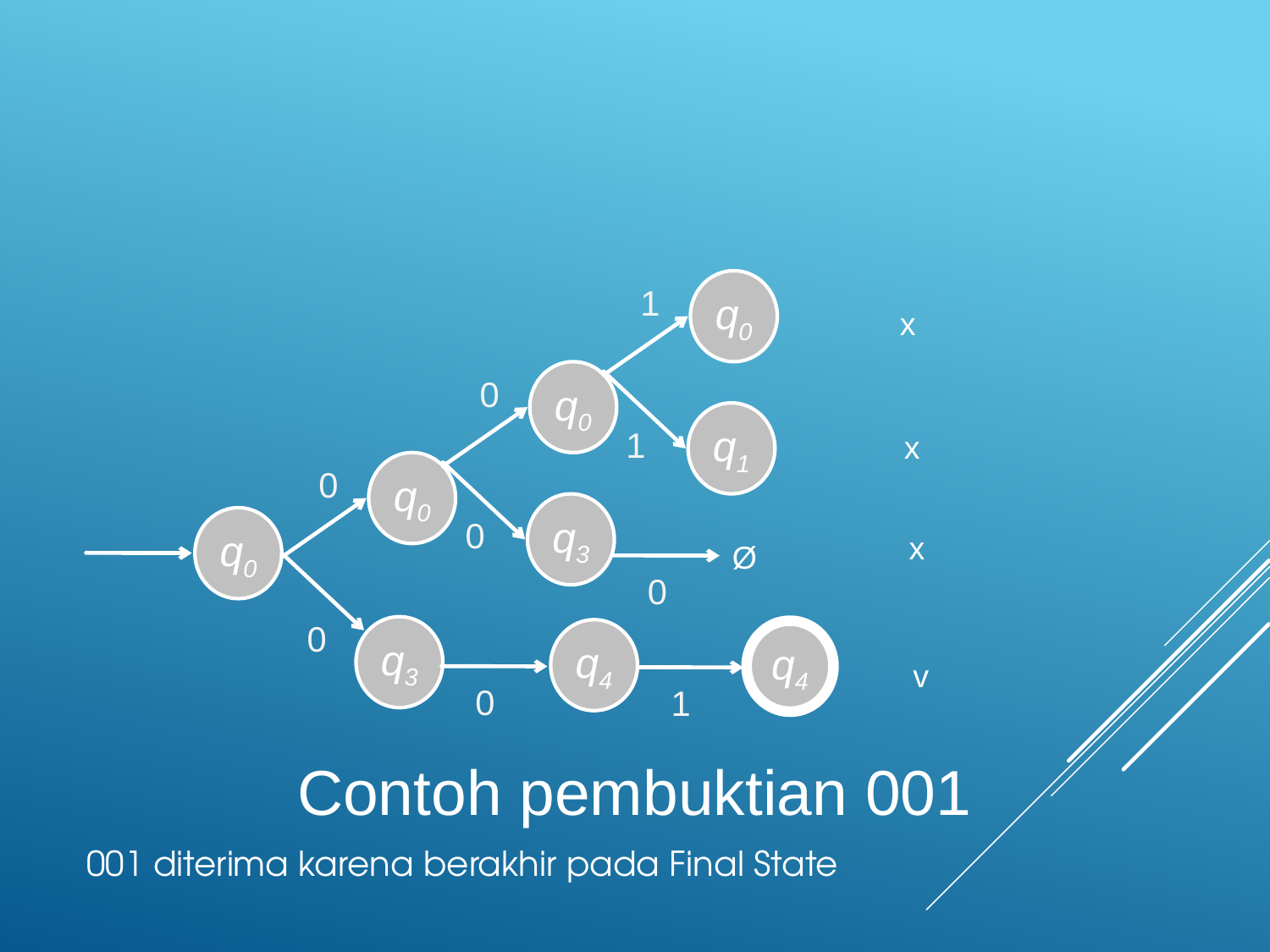

q0
1
x
q0
0

001 diterima karena berakhir pada Final State
q1
1
x
q0
0
q3
0
q0
x
Ø
0
0
q3
q4
q4
v
0
1
# Contoh pembuktian 001